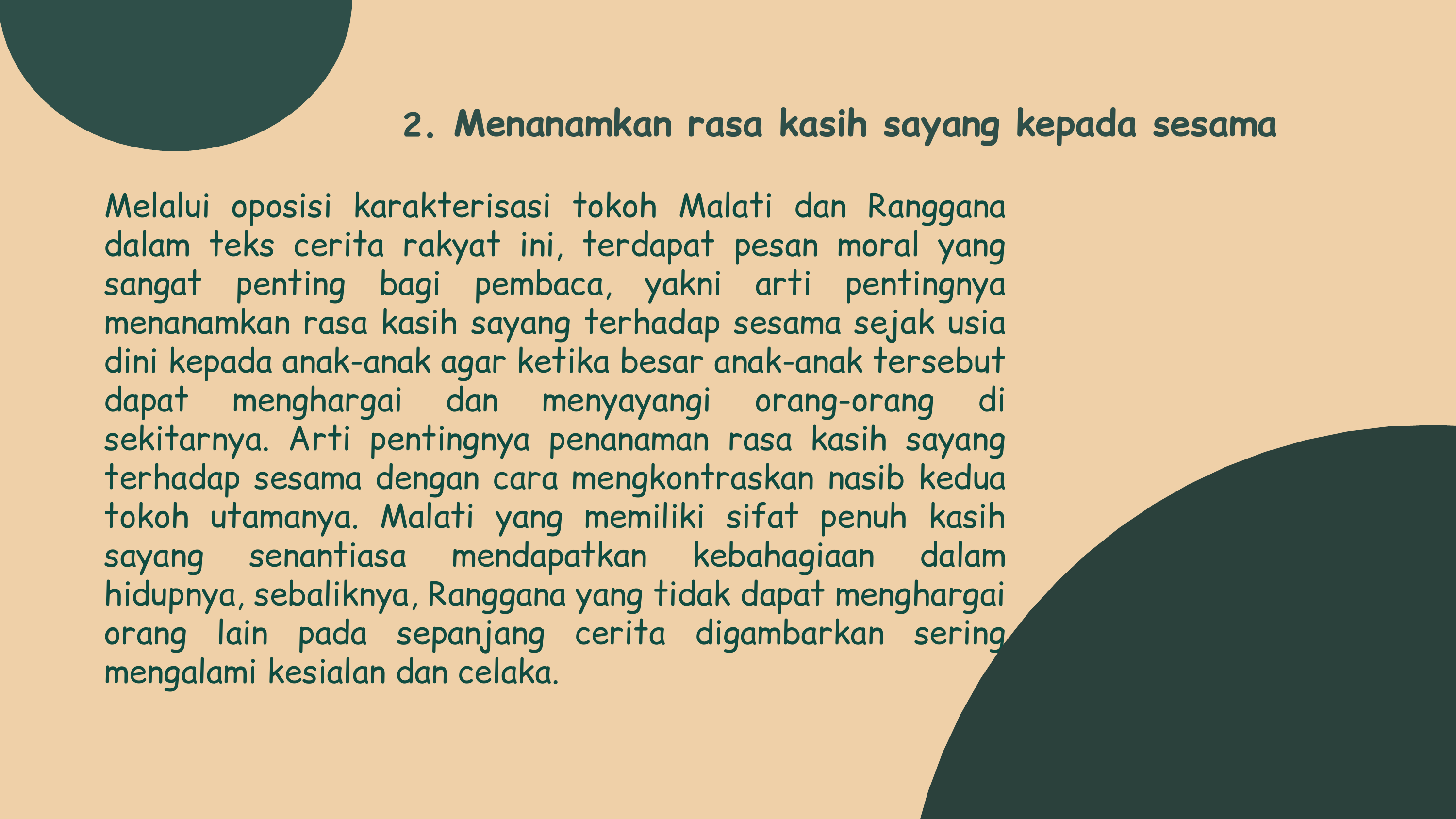

2. Menanamkan rasa kasih sayang kepada sesama
Melalui oposisi karakterisasi tokoh Malati dan Ranggana dalam teks cerita rakyat ini, terdapat pesan moral yang sangat penting bagi pembaca, yakni arti pentingnya menanamkan rasa kasih sayang terhadap sesama sejak usia dini kepada anak-anak agar ketika besar anak-anak tersebut dapat menghargai dan menyayangi orang-orang di sekitarnya. Arti pentingnya penanaman rasa kasih sayang terhadap sesama dengan cara mengkontraskan nasib kedua tokoh utamanya. Malati yang memiliki sifat penuh kasih sayang senantiasa mendapatkan kebahagiaan dalam hidupnya, sebaliknya, Ranggana yang tidak dapat menghargai orang lain pada sepanjang cerita digambarkan sering mengalami kesialan dan celaka.